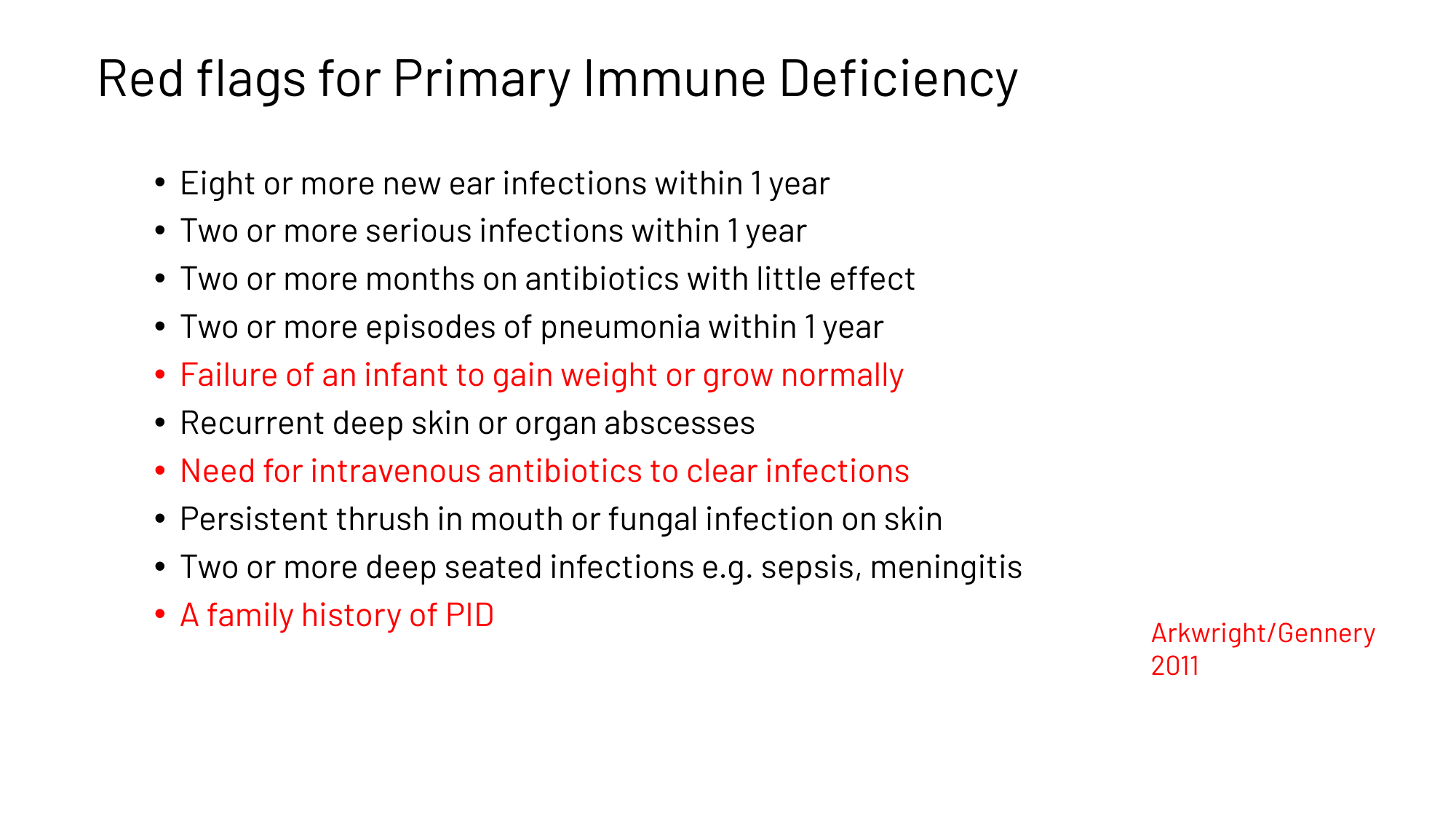

# Red flags for Primary Immune Deficiency
Eight or more new ear infections within 1 year
Two or more serious infections within 1 year
Two or more months on antibiotics with little effect
Two or more episodes of pneumonia within 1 year
Failure of an infant to gain weight or grow normally
Recurrent deep skin or organ abscesses
Need for intravenous antibiotics to clear infections
Persistent thrush in mouth or fungal infection on skin
Two or more deep seated infections e.g. sepsis, meningitis
A family history of PID

Arkwright/Gennery 2011